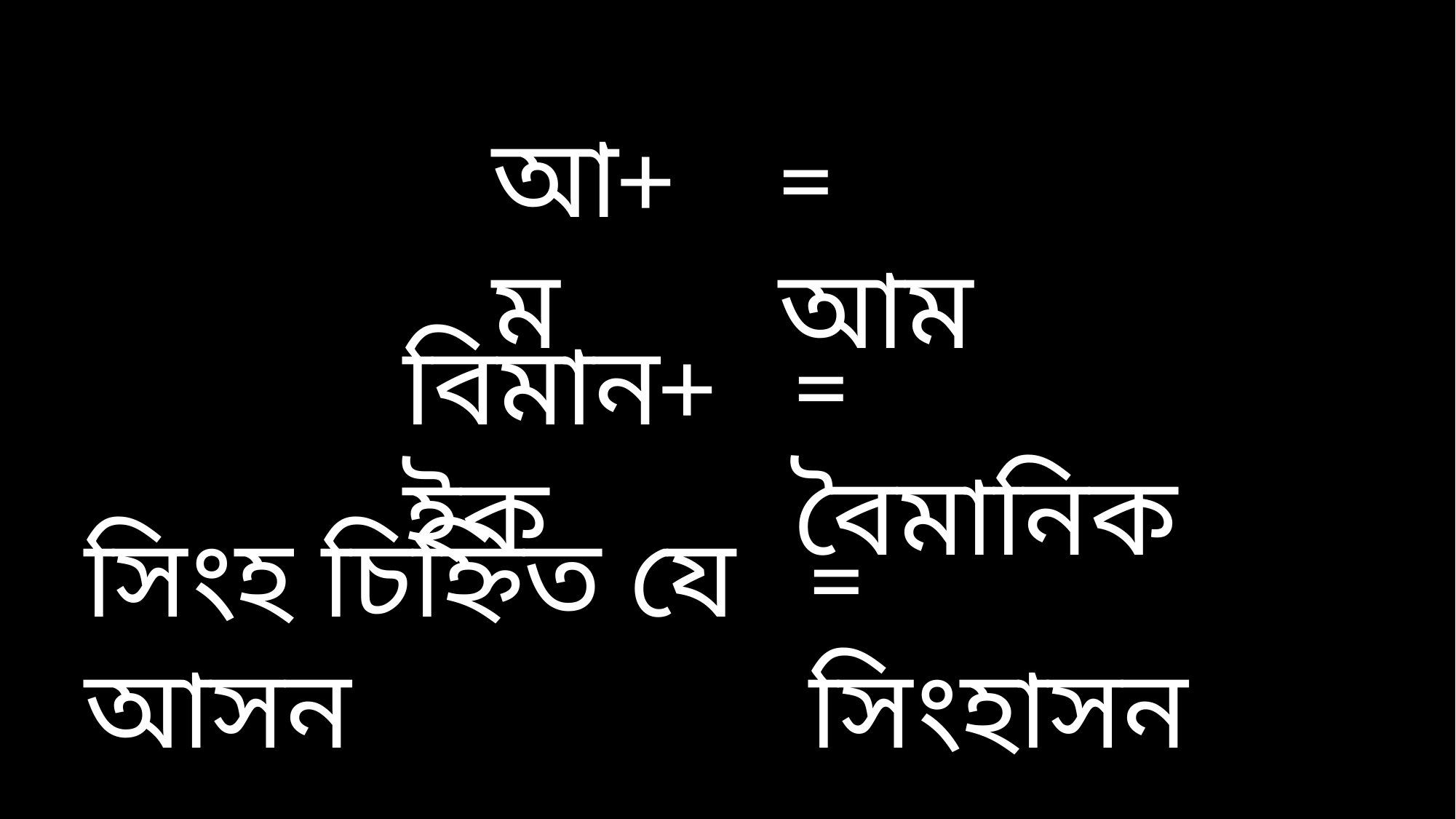

= আম
আ+ম
= বৈমানিক
বিমান+ইক
= সিংহাসন
সিংহ চিহ্নিত যে আসন